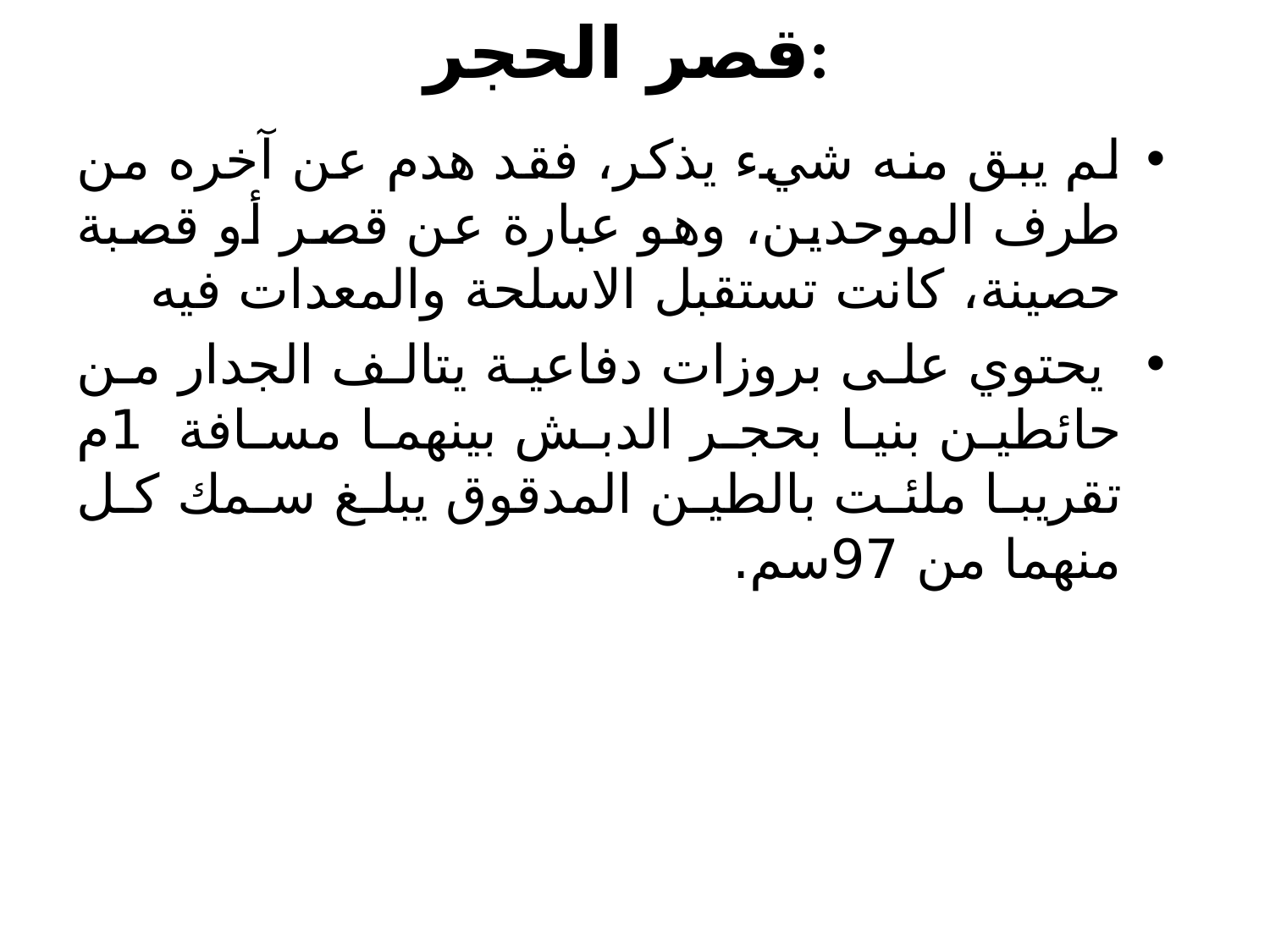

# قصر الحجر:
لم يبق منه شيء يذكر، فقد هدم عن آخره من طرف الموحدين، وهو عبارة عن قصر أو قصبة حصينة، كانت تستقبل الاسلحة والمعدات فيه
 يحتوي على بروزات دفاعية يتالف الجدار من حائطين بنيا بحجر الدبش بينهما مسافة 1م تقريبا ملئت بالطين المدقوق يبلغ سمك كل منهما من 97سم.